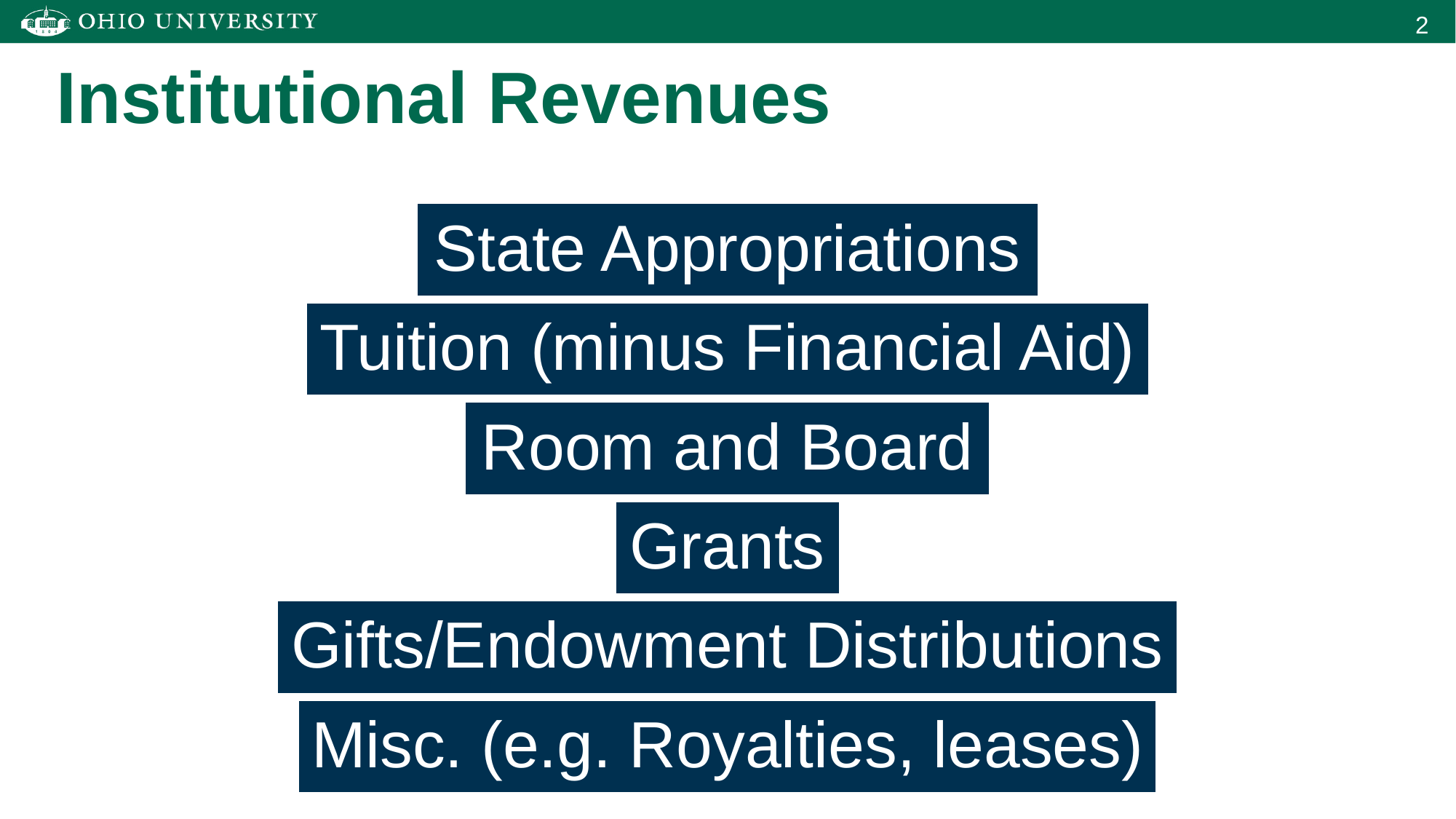

# Institutional Revenues
State Appropriations
Tuition (minus Financial Aid)
Room and Board
Grants
Gifts/Endowment Distributions
Misc. (e.g. Royalties, leases)